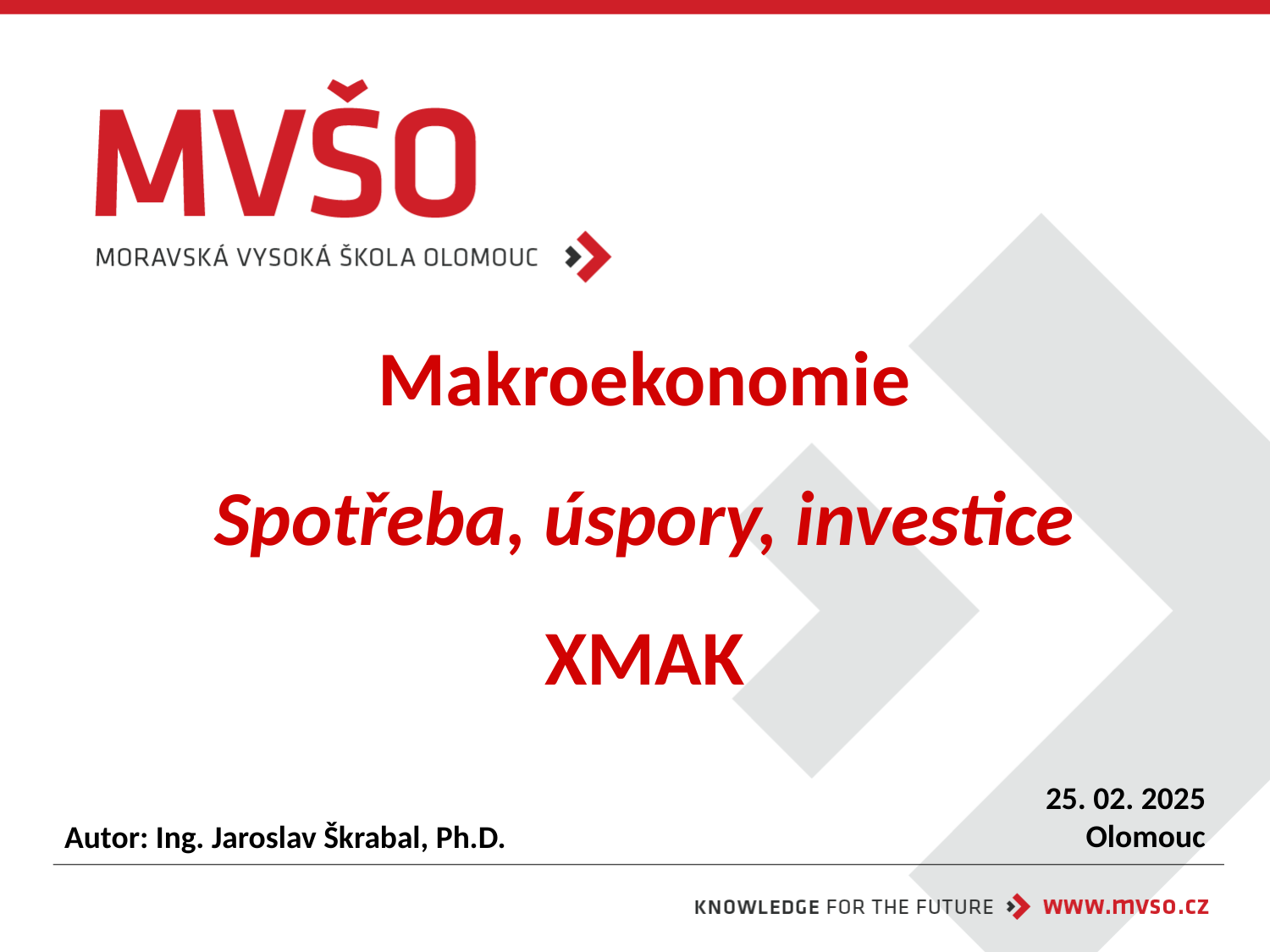

# Makroekonomie Spotřeba, úspory, investice XMAK
25. 02. 2025
Olomouc

Autor: Ing. Jaroslav Škrabal, Ph.D.